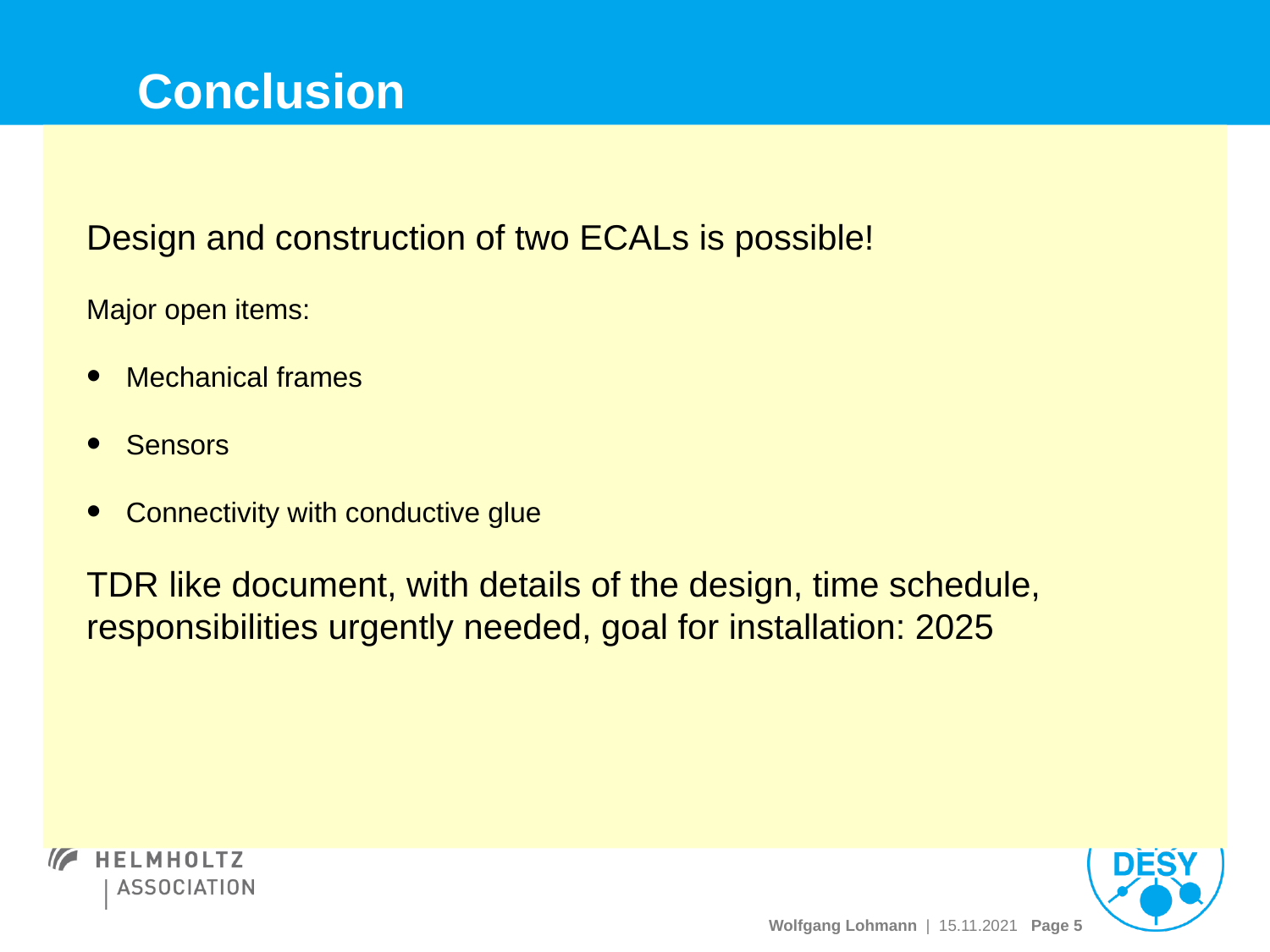

# Conclusion

Design and construction of two ECALs is possible!

Major open items:

Mechanical frames

Sensors

Connectivity with conductive glue

TDR like document, with details of the design, time schedule, responsibilities urgently needed, goal for installation: 2025